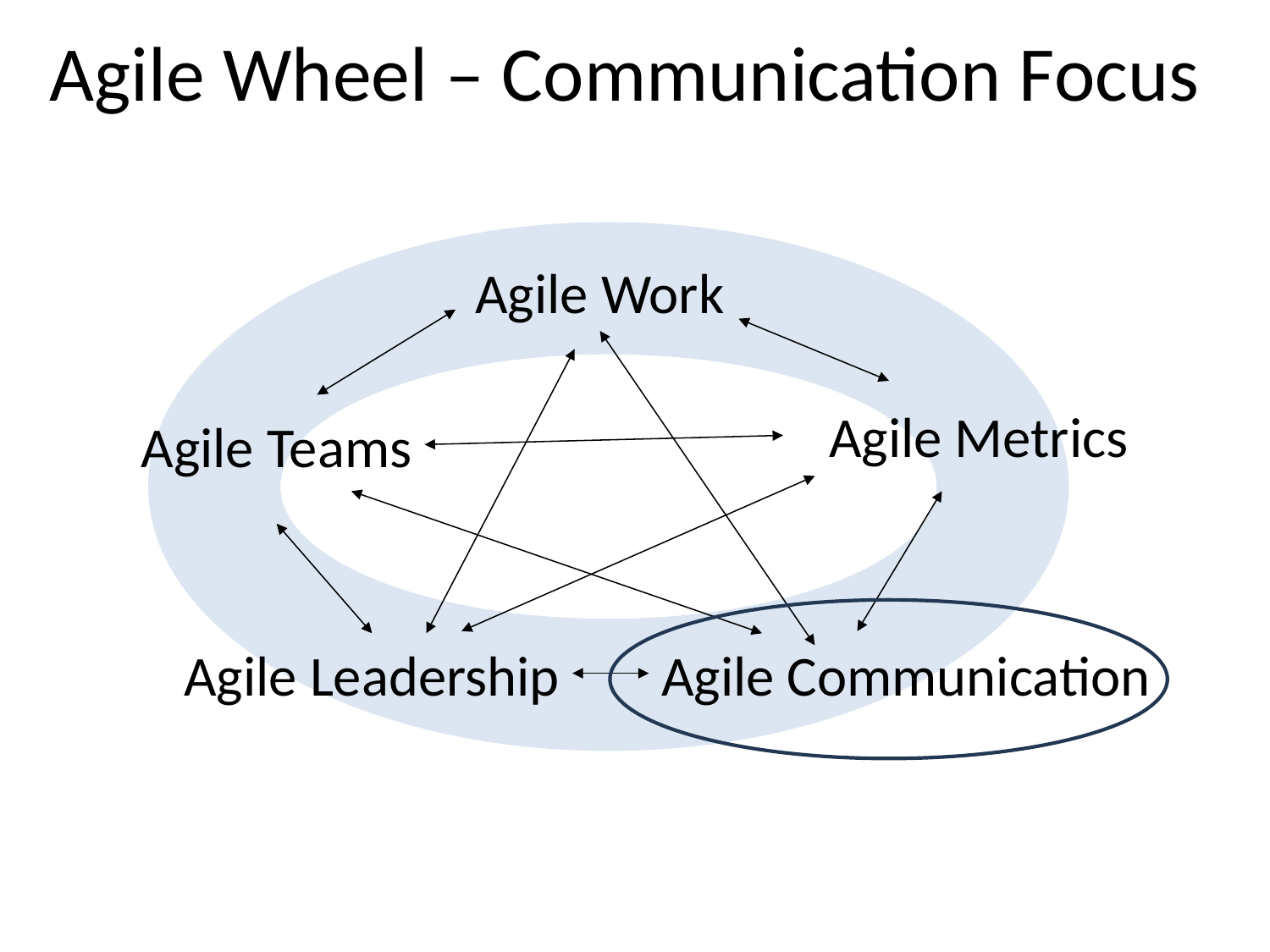

# Agile Wheel – Communication Focus

Agile Work
Agile Metrics
Agile Teams

Agile Leadership
Agile Communication